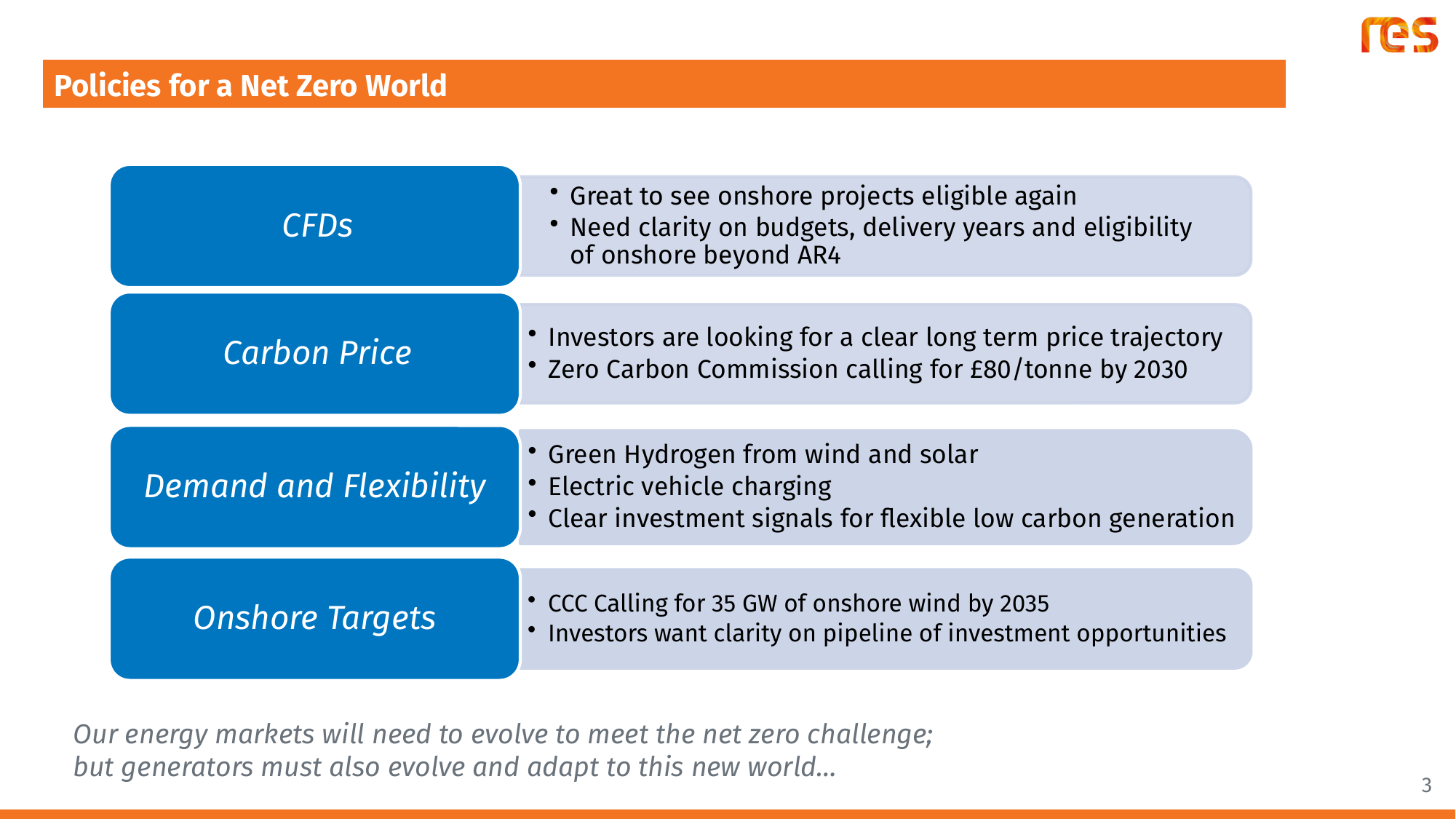

Policies for a Net Zero World

Great to see onshore projects eligible again
Need clarity on budgets, delivery years and eligibility of onshore beyond AR4
CFDs
Investors are looking for a clear long term price trajectory
Zero Carbon Commission calling for £80/tonne by 2030
Carbon Price

Demand and Flexibility

Green Hydrogen from wind and solar
Electric vehicle charging
Clear investment signals for flexible low carbon generation

Onshore Targets

CCC Calling for 35 GW of onshore wind by 2035
Investors want clarity on pipeline of investment opportunities

Our energy markets will need to evolve to meet the net zero challenge;
but generators must also evolve and adapt to this new world…

3